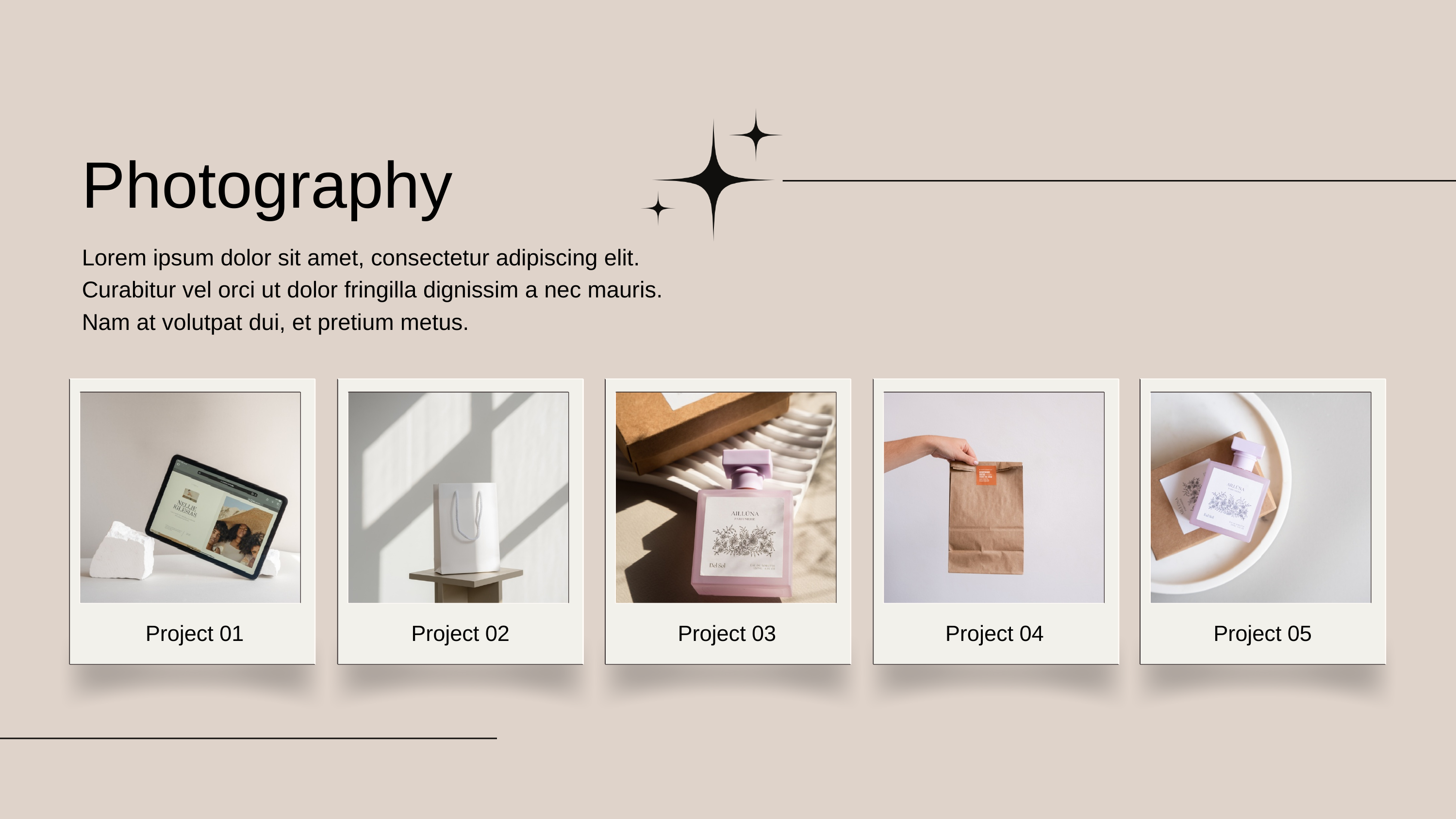

Photography

Lorem ipsum dolor sit amet, consectetur adipiscing elit. Curabitur vel orci ut dolor fringilla dignissim a nec mauris. Nam at volutpat dui, et pretium metus.

Project 01
Project 02
Project 03
Project 04
Project 05